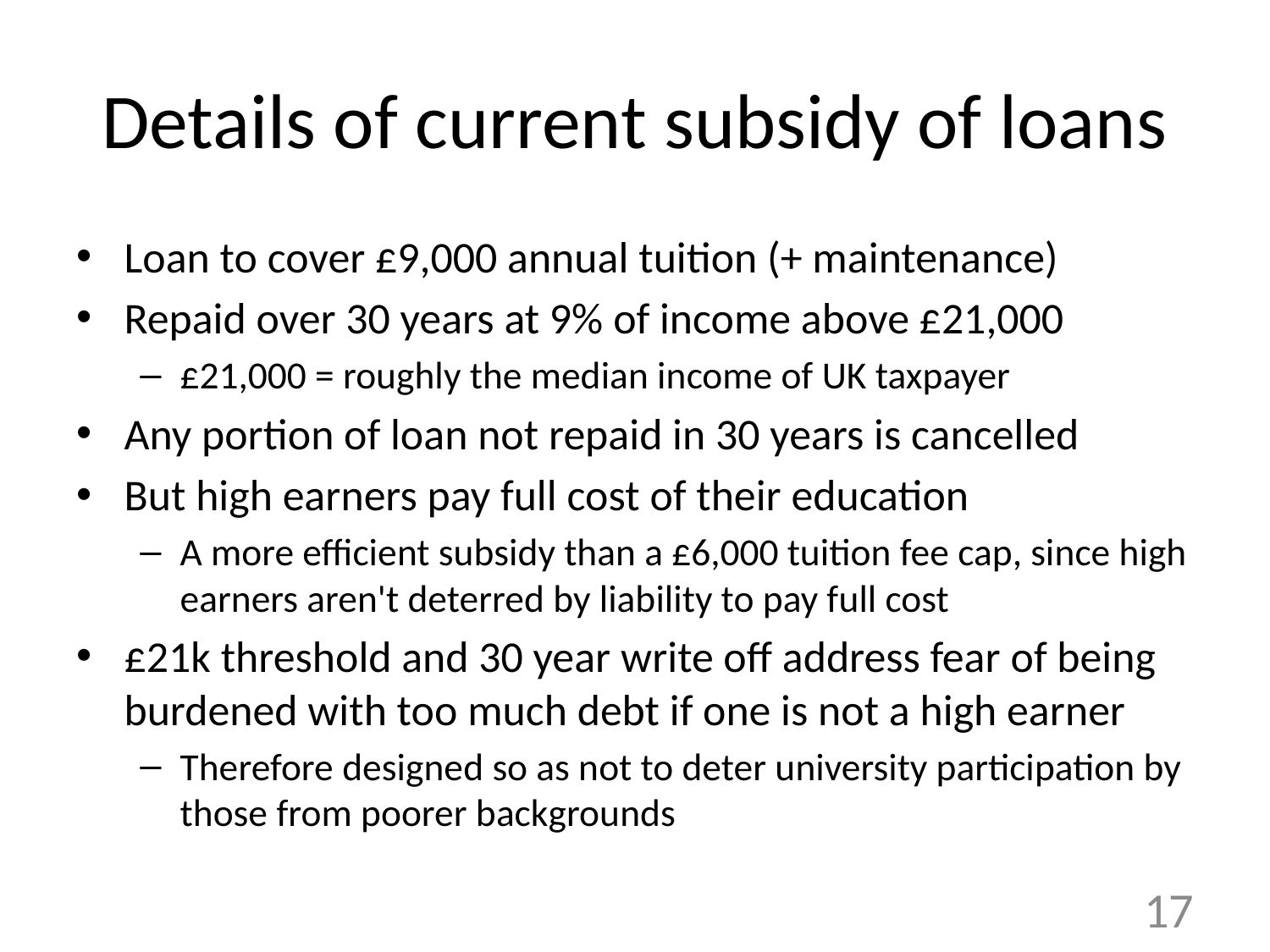

# Details of current subsidy of loans
Loan to cover £9,000 annual tuition (+ maintenance)
Repaid over 30 years at 9% of income above £21,000
£21,000 = roughly the median income of UK taxpayer
Any portion of loan not repaid in 30 years is cancelled
But high earners pay full cost of their education
A more efficient subsidy than a £6,000 tuition fee cap, since high earners aren't deterred by liability to pay full cost
£21k threshold and 30 year write off address fear of being burdened with too much debt if one is not a high earner
Therefore designed so as not to deter university participation by those from poorer backgrounds
17